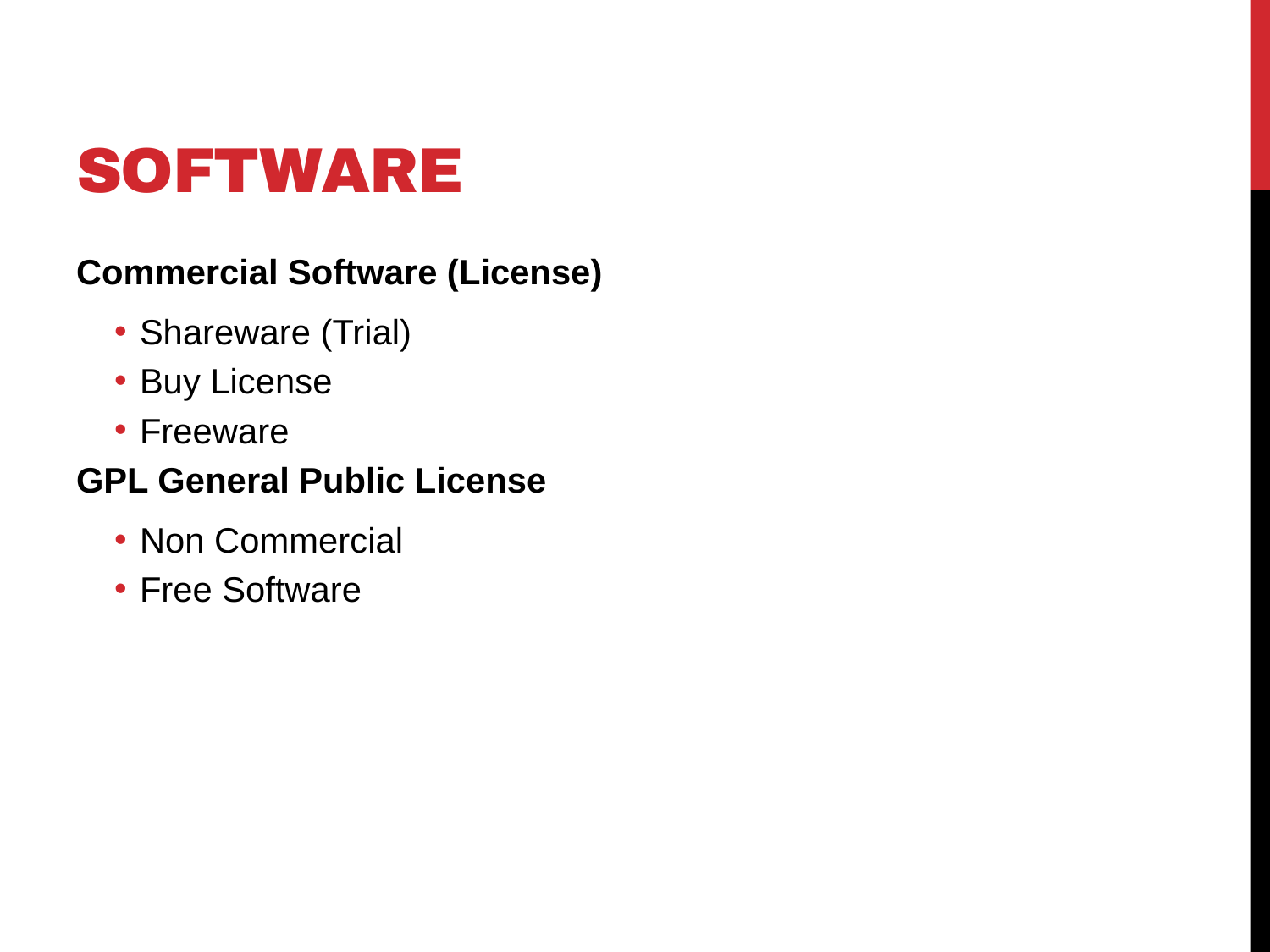

# Software
Commercial Software (License)
Shareware (Trial)
Buy License
Freeware
GPL General Public License
Non Commercial
Free Software